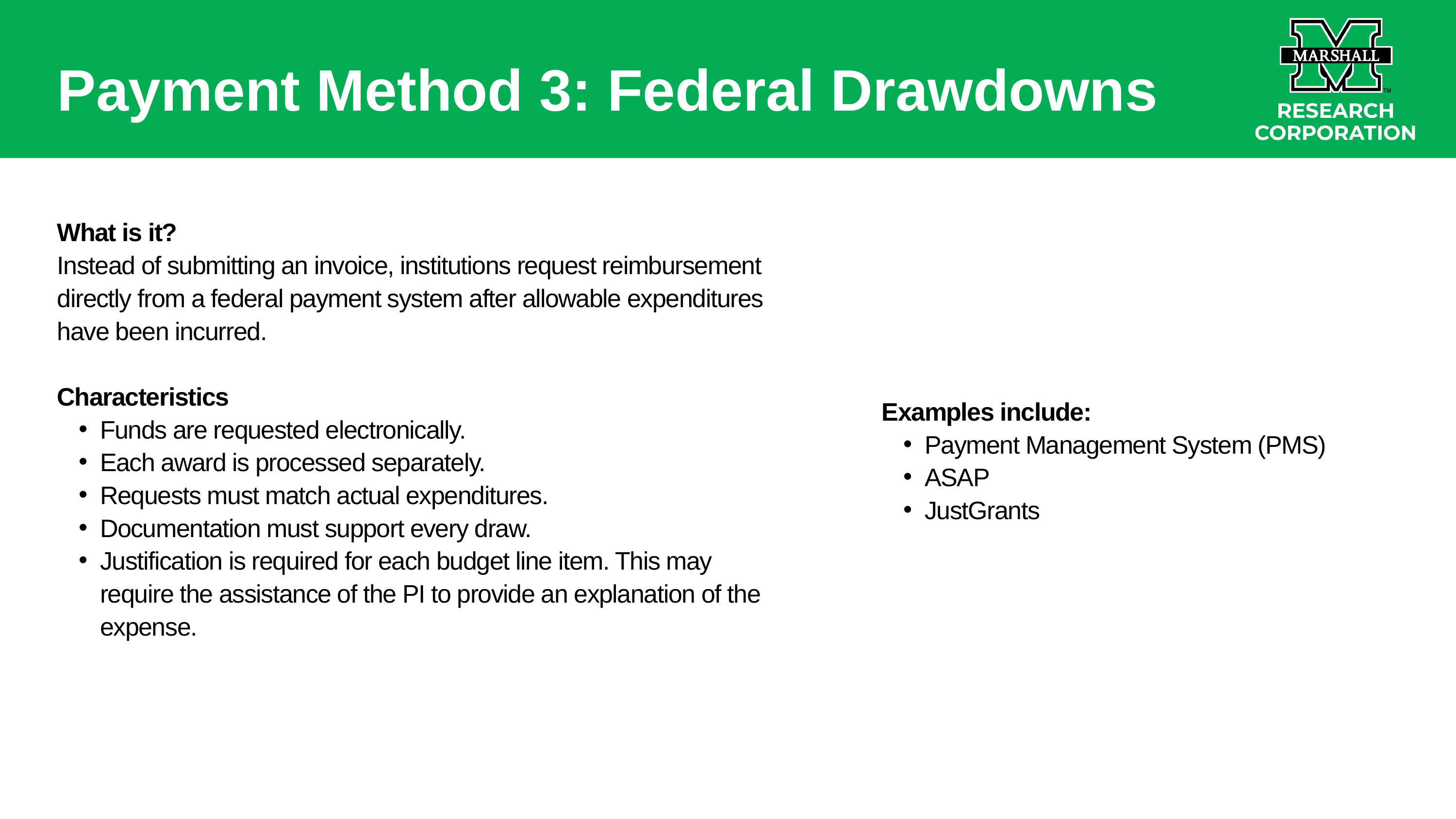

Payment Method 3: Federal Drawdowns
What is it?
Instead of submitting an invoice, institutions request reimbursement directly from a federal payment system after allowable expenditures have been incurred.

Characteristics
Funds are requested electronically.
Each award is processed separately.
Requests must match actual expenditures.
Documentation must support every draw.
Justification is required for each budget line item. This may require the assistance of the PI to provide an explanation of the expense.

Examples include:
Payment Management System (PMS)
ASAP
JustGrants